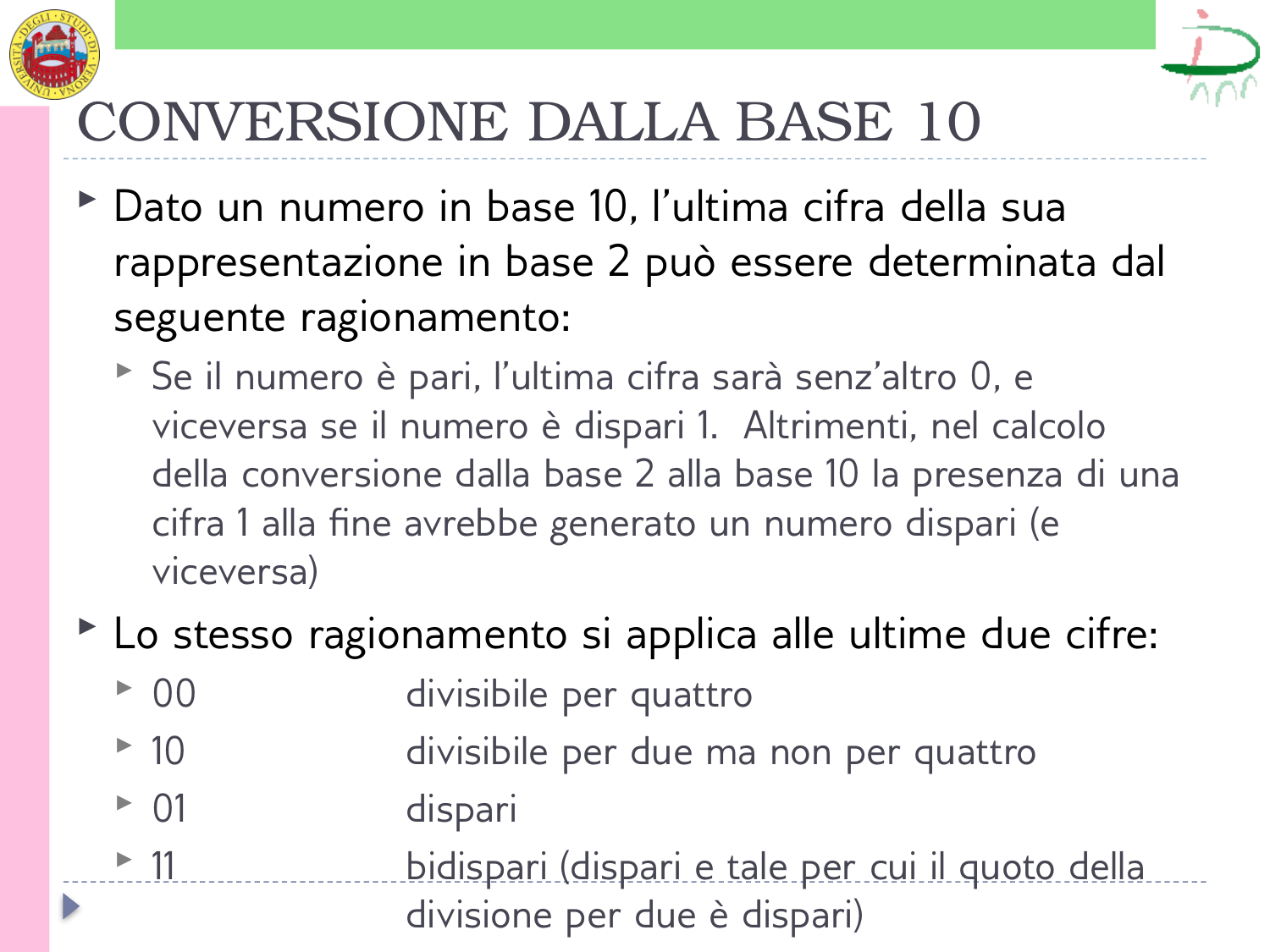

# CONVERSIONE DALLA BASE 10
Dato un numero in base 10, l’ultima cifra della sua rappresentazione in base 2 può essere determinata dal seguente ragionamento:
Se il numero è pari, l’ultima cifra sarà senz’altro 0, e viceversa se il numero è dispari 1.  Altrimenti, nel calcolo della conversione dalla base 2 alla base 10 la presenza di una cifra 1 alla fine avrebbe generato un numero dispari (e viceversa)
Lo stesso ragionamento si applica alle ultime due cifre:
00		divisibile per quattro
10		divisibile per due ma non per quattro
01		dispari
11		bidispari (dispari e tale per cui il quoto della
		divisione per due è dispari)